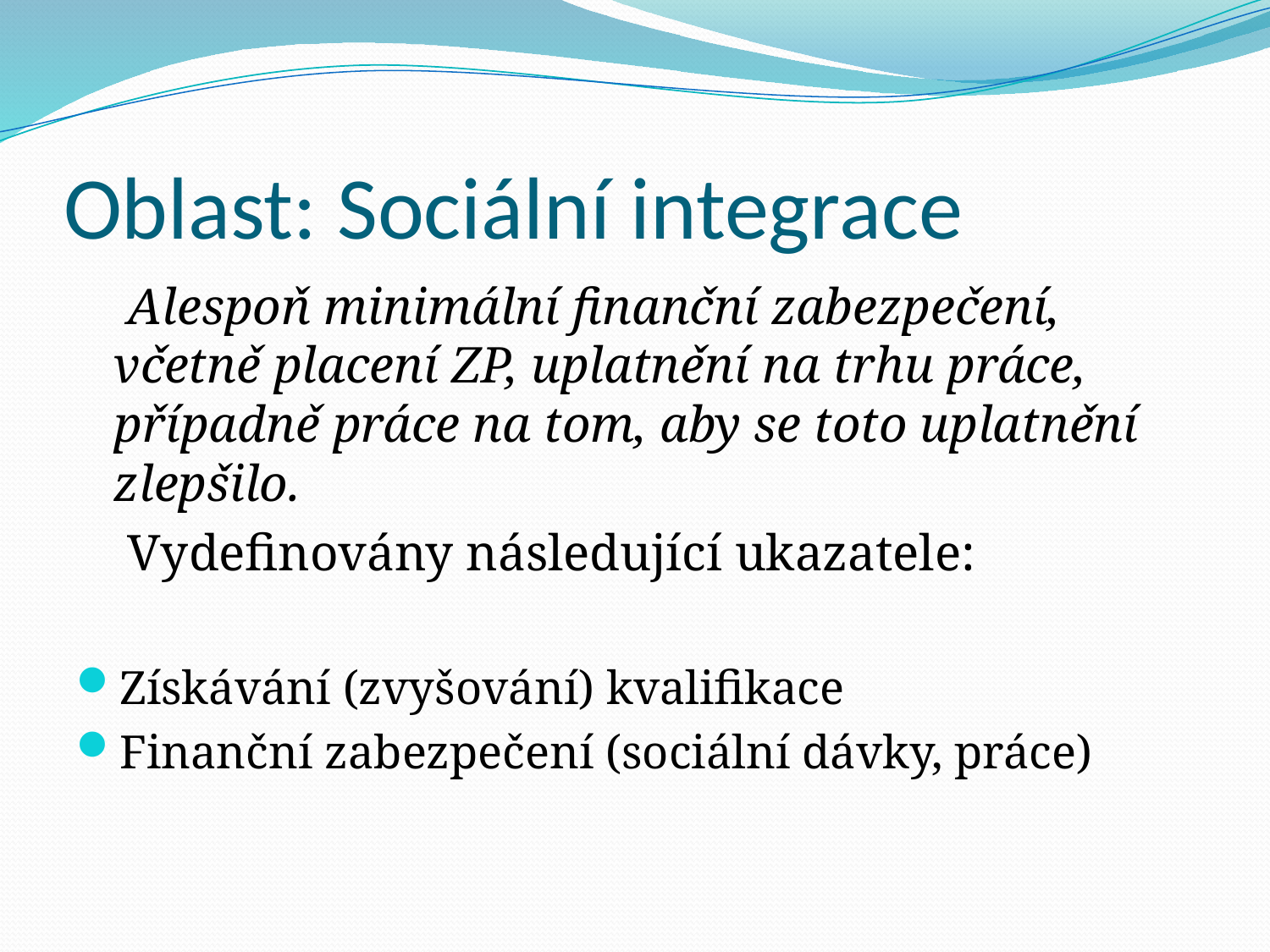

# Oblast: Sociální integrace
    Alespoň minimální finanční zabezpečení, včetně placení ZP, uplatnění na trhu práce, případně práce na tom, aby se toto uplatnění zlepšilo.
    Vydefinovány následující ukazatele:

Získávání (zvyšování) kvalifikace
Finanční zabezpečení (sociální dávky, práce)